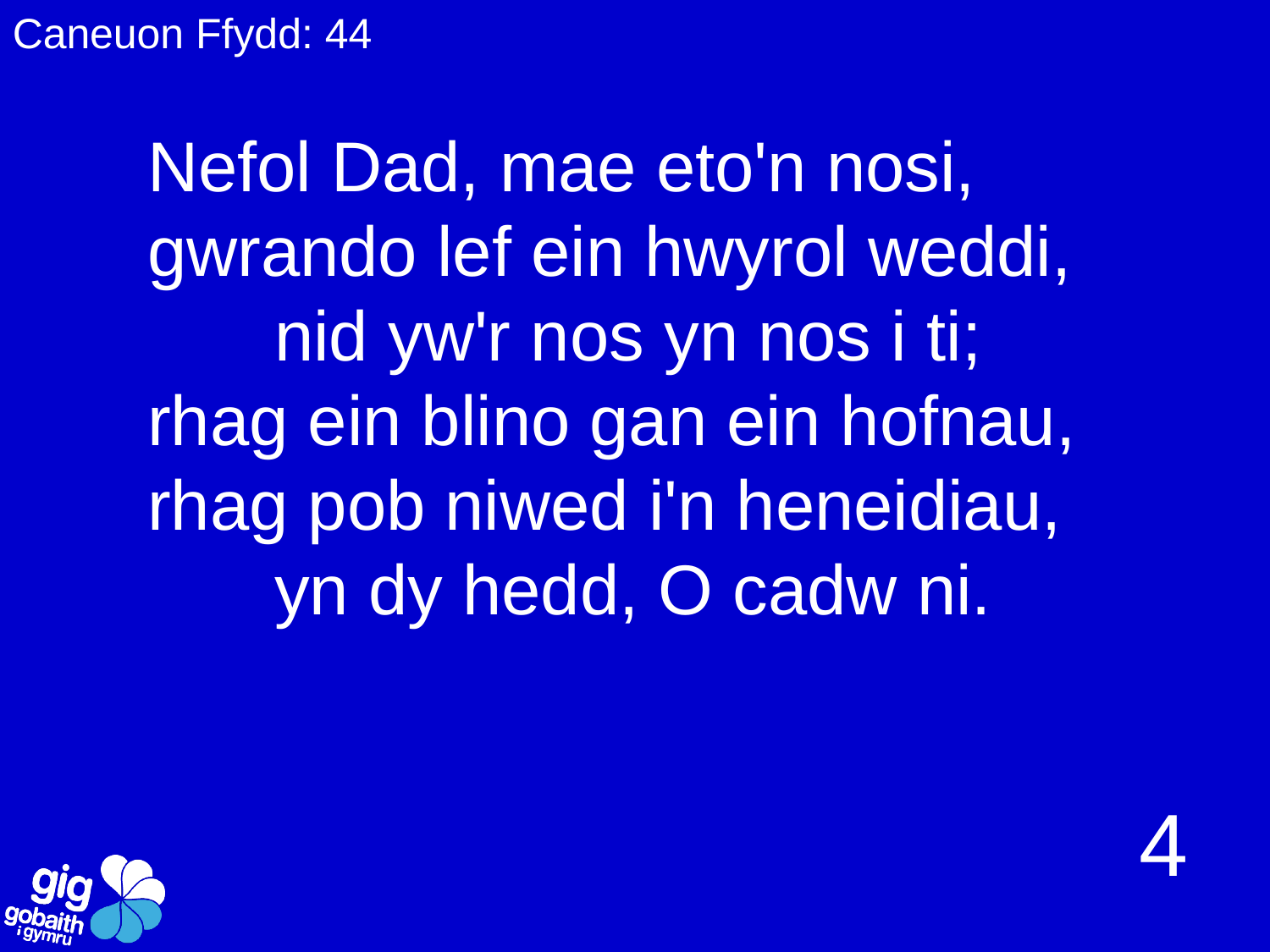

Caneuon Ffydd: 44

Nefol Dad, mae eto'n nosi,
gwrando lef ein hwyrol weddi,
	nid yw'r nos yn nos i ti;
rhag ein blino gan ein hofnau,
rhag pob niwed i'n heneidiau,
	yn dy hedd, O cadw ni.

4